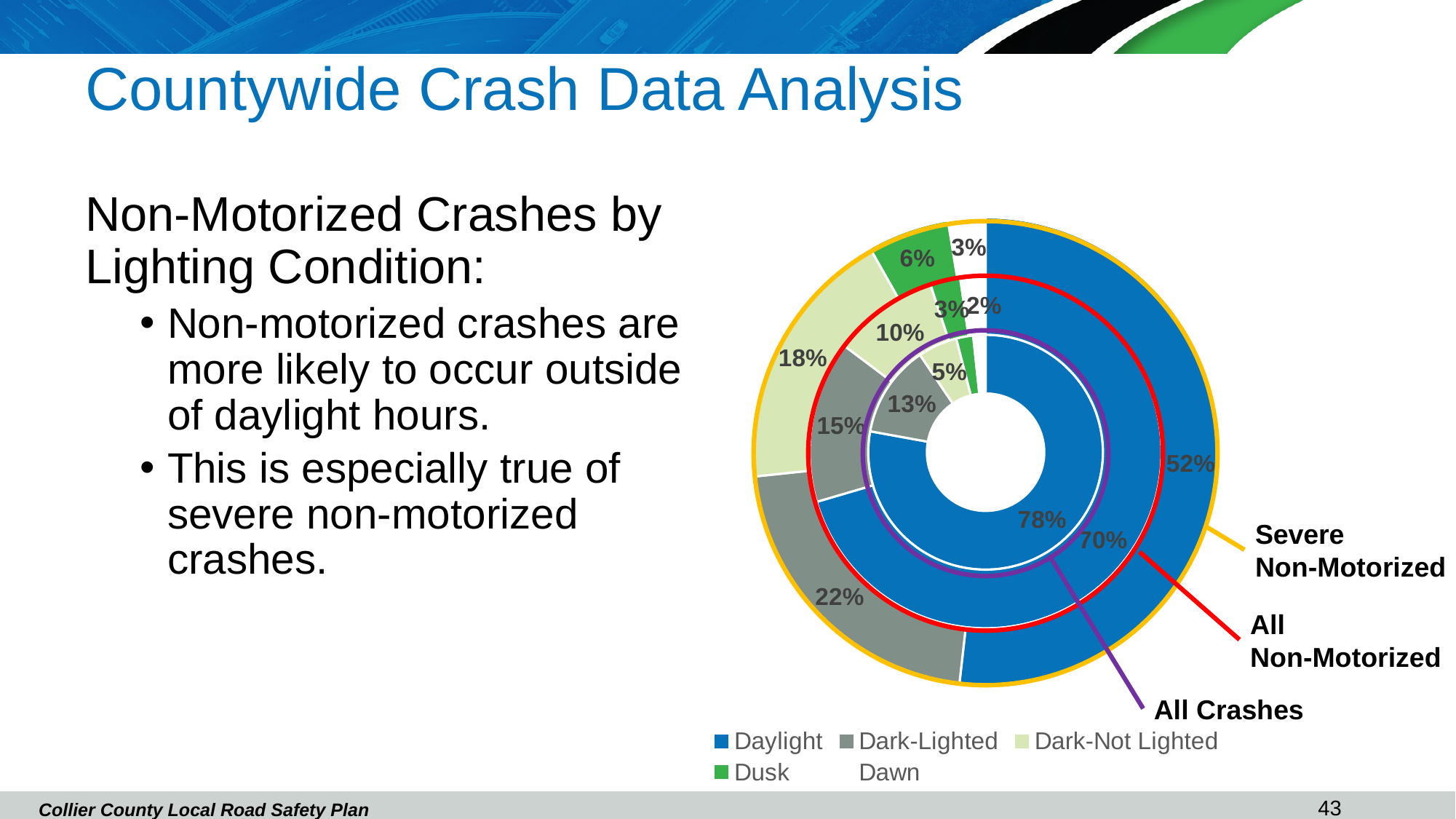

# Countywide Crash Data Analysis
Non-Motorized Crashes by Lighting Condition:
Non-motorized crashes are more likely to occur outside of daylight hours.
This is especially true of severe non-motorized crashes.

### Chart

| Category |  |  |  |
|---|---|---|---|
| Daylight | 0.7785572596642315 | 0.7045252883762201 | 0.517948717948718 |
| Dark-Lighted | 0.12700179012047028 | 0.1481810115350488 | 0.2153846153846154 |
| Dark-Not Lighted | 0.05418743045140065 | 0.09671694764862467 | 0.18461538461538463 |
| Dusk | 0.023416711016498136 | 0.027506654835847383 | 0.05641025641025641 |
| Dawn | 0.016836808747399488 | 0.023070097604259095 | 0.02564102564102564 |

Severe
Non-Motorized
All
Non-Motorized
All Crashes
43
Collier County Local Road Safety Plan